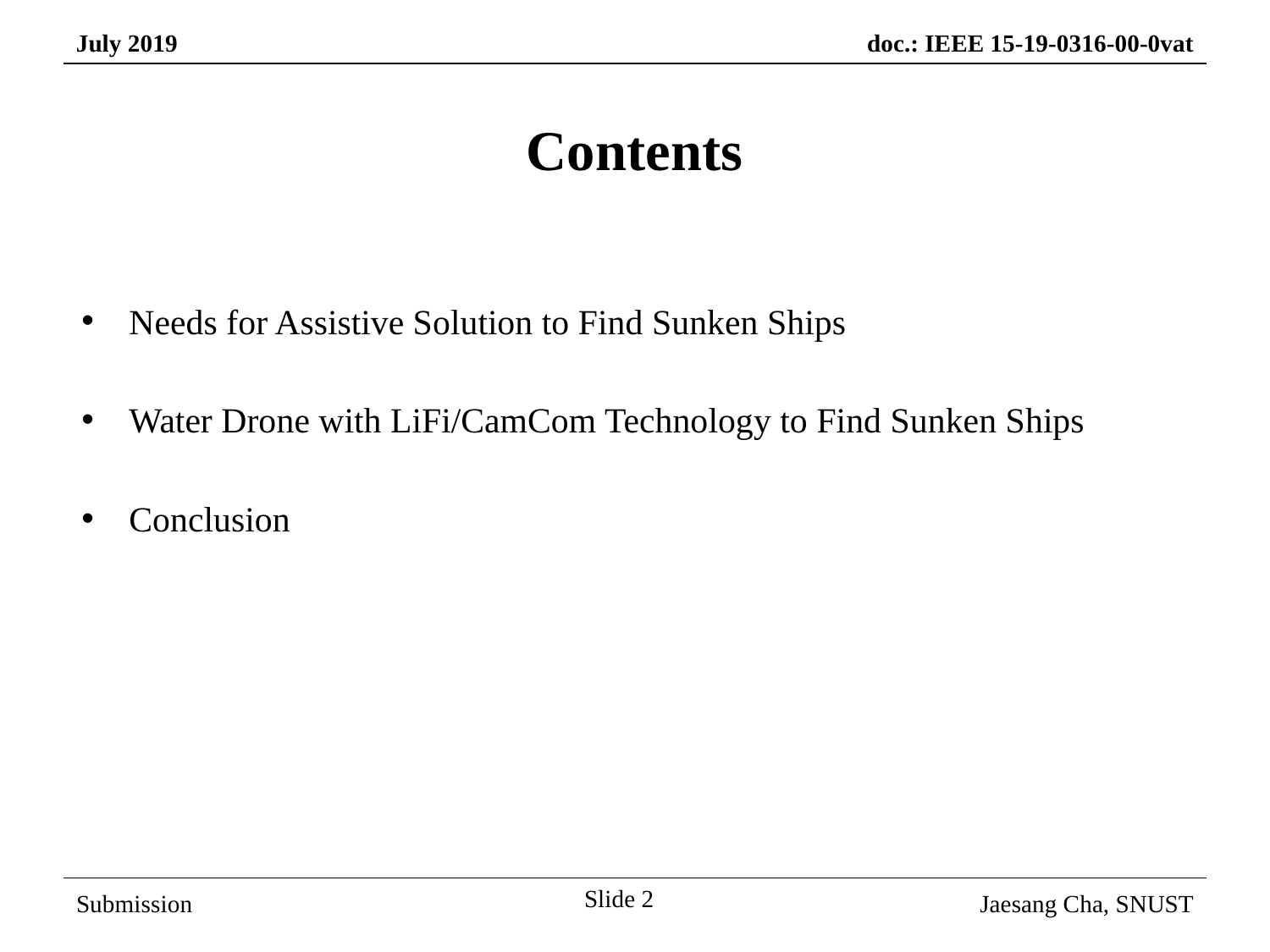

Contents
Needs for Assistive Solution to Find Sunken Ships

Water Drone with LiFi/CamCom Technology to Find Sunken Ships

Conclusion
Slide 2